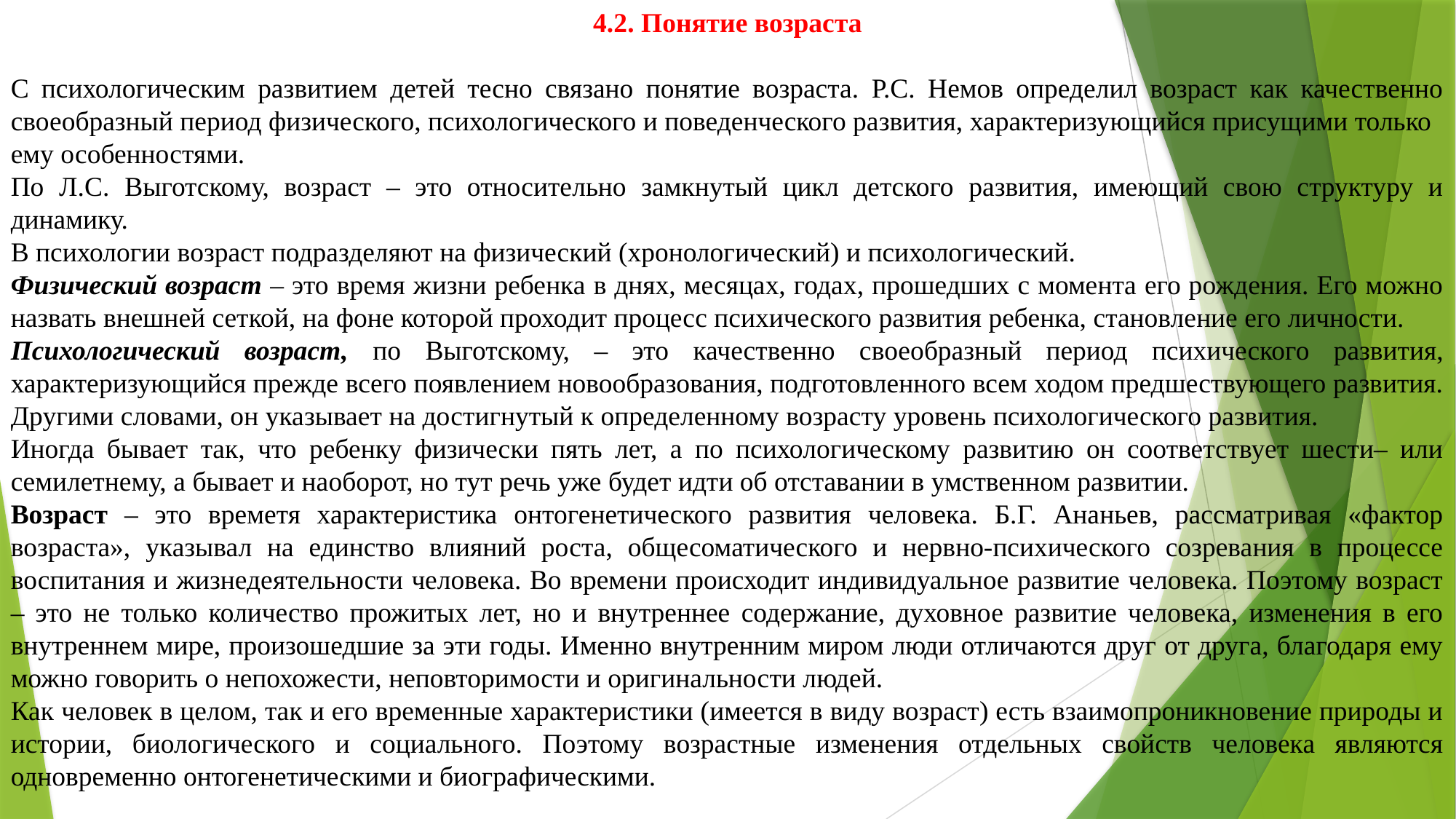

4.2. Понятие возраста

С психологическим развитием детей тесно связано понятие возраста. Р.С. Немов определил возраст как качественно своеобразный период физического, психологического и поведенческого развития, характеризующийся присущими только
ему особенностями.
По Л.С. Выготскому, возраст – это относительно замкнутый цикл детского развития, имеющий свою структуру и динамику.
В психологии возраст подразделяют на физический (хронологический) и психологический.
Физический возраст – это время жизни ребенка в днях, месяцах, годах, прошедших с момента его рождения. Его можно назвать внешней сеткой, на фоне которой проходит процесс психического развития ребенка, становление его личности.
Психологический возраст, по Выготскому, – это качественно своеобразный период психического развития, характеризующийся прежде всего появлением новообразования, подготовленного всем ходом предшествующего развития. Другими словами, он указывает на достигнутый к определенному возрасту уровень психологического развития.
Иногда бывает так, что ребенку физически пять лет, а по психологическому развитию он соответствует шести– или семилетнему, а бывает и наоборот, но тут речь уже будет идти об отставании в умственном развитии.
Возраст – это времетя характеристика онтогенетического развития человека. Б.Г. Ананьев, рассматривая «фактор возраста», указывал на единство влияний роста, общесоматического и нервно-психического созревания в процессе воспитания и жизнедеятельности человека. Во времени происходит индивидуальное развитие человека. Поэтому возраст – это не только количество прожитых лет, но и внутреннее содержание, духовное развитие человека, изменения в его внутреннем мире, произошедшие за эти годы. Именно внутренним миром люди отличаются друг от друга, благодаря ему можно говорить о непохожести, неповторимости и оригинальности людей.
Как человек в целом, так и его временные характеристики (имеется в виду возраст) есть взаимопроникновение природы и истории, биологического и социального. Поэтому возрастные изменения отдельных свойств человека являются одновременно онтогенетическими и биографическими.